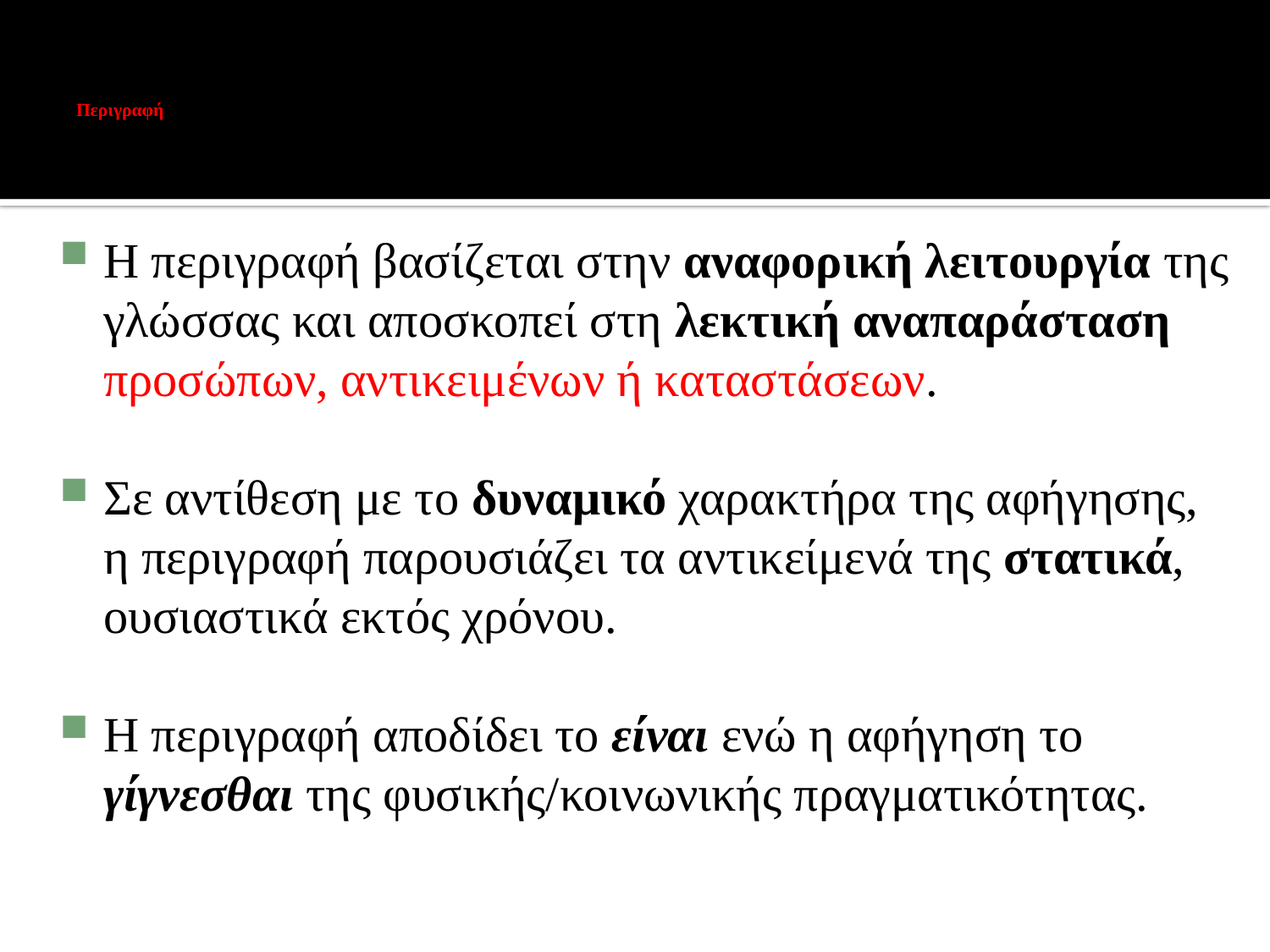

# Περιγραφή
Η περιγραφή βασίζεται στην αναφορική λειτουργία της γλώσσας και αποσκοπεί στη λεκτική αναπαράσταση προσώπων, αντικειμένων ή καταστάσεων.

Σε αντίθεση με το δυναμικό χαρακτήρα της αφήγησης, η περιγραφή παρουσιάζει τα αντικείμενά της στατικά, ουσιαστικά εκτός χρόνου.

Η περιγραφή αποδίδει το είναι ενώ η αφήγηση το γίγνεσθαι της φυσικής/κοινωνικής πραγματικότητας.